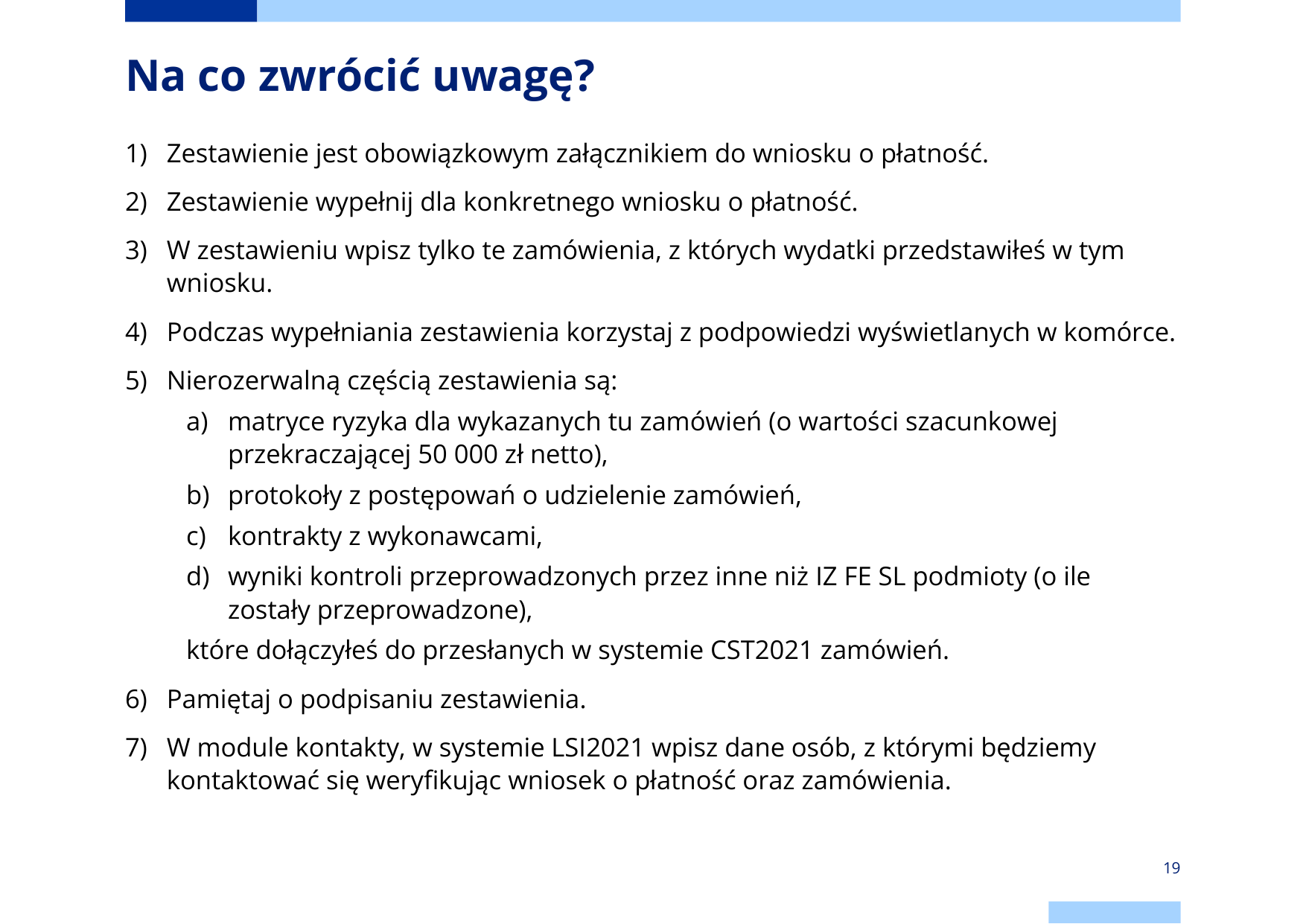

# Na co zwrócić uwagę?
Zestawienie jest obowiązkowym załącznikiem do wniosku o płatność.
Zestawienie wypełnij dla konkretnego wniosku o płatność.
W zestawieniu wpisz tylko te zamówienia, z których wydatki przedstawiłeś w tym wniosku.
Podczas wypełniania zestawienia korzystaj z podpowiedzi wyświetlanych w komórce.
Nierozerwalną częścią zestawienia są:
matryce ryzyka dla wykazanych tu zamówień (o wartości szacunkowej przekraczającej 50 000 zł netto),
protokoły z postępowań o udzielenie zamówień,
kontrakty z wykonawcami,
wyniki kontroli przeprowadzonych przez inne niż IZ FE SL podmioty (o ile zostały przeprowadzone),
które dołączyłeś do przesłanych w systemie CST2021 zamówień.
Pamiętaj o podpisaniu zestawienia.
W module kontakty, w systemie LSI2021 wpisz dane osób, z którymi będziemy kontaktować się weryfikując wniosek o płatność oraz zamówienia.

19